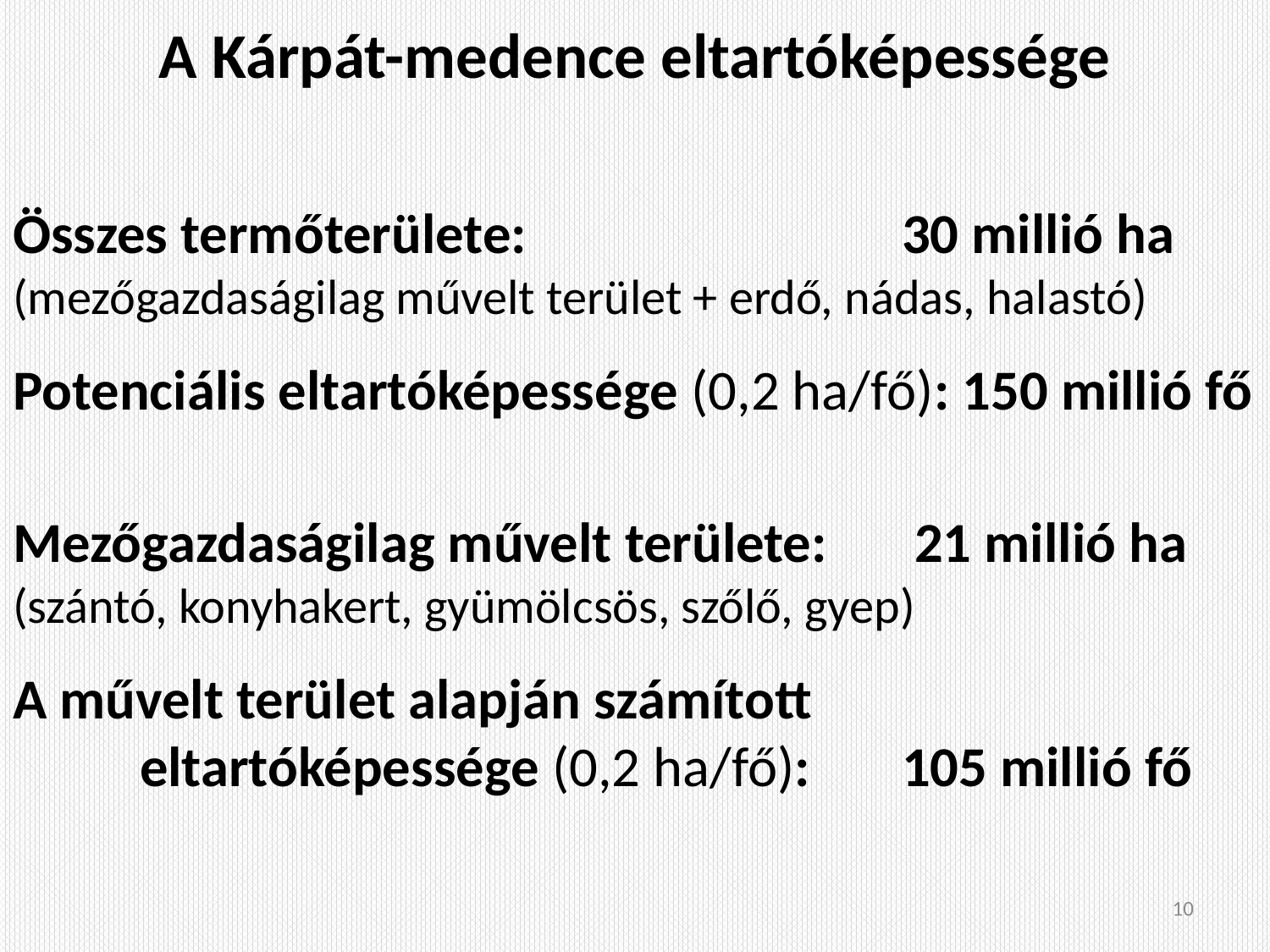

# A Kárpát-medence eltartóképessége

Összes termőterülete:			30 millió ha
(mezőgazdaságilag művelt terület + erdő, nádas, halastó)

Potenciális eltartóképessége (0,2 ha/fő): 150 millió fő

Mezőgazdaságilag művelt területe:	 21 millió ha
(szántó, konyhakert, gyümölcsös, szőlő, gyep)

A művelt terület alapján számított
	eltartóképessége (0,2 ha/fő):	105 millió fő
10